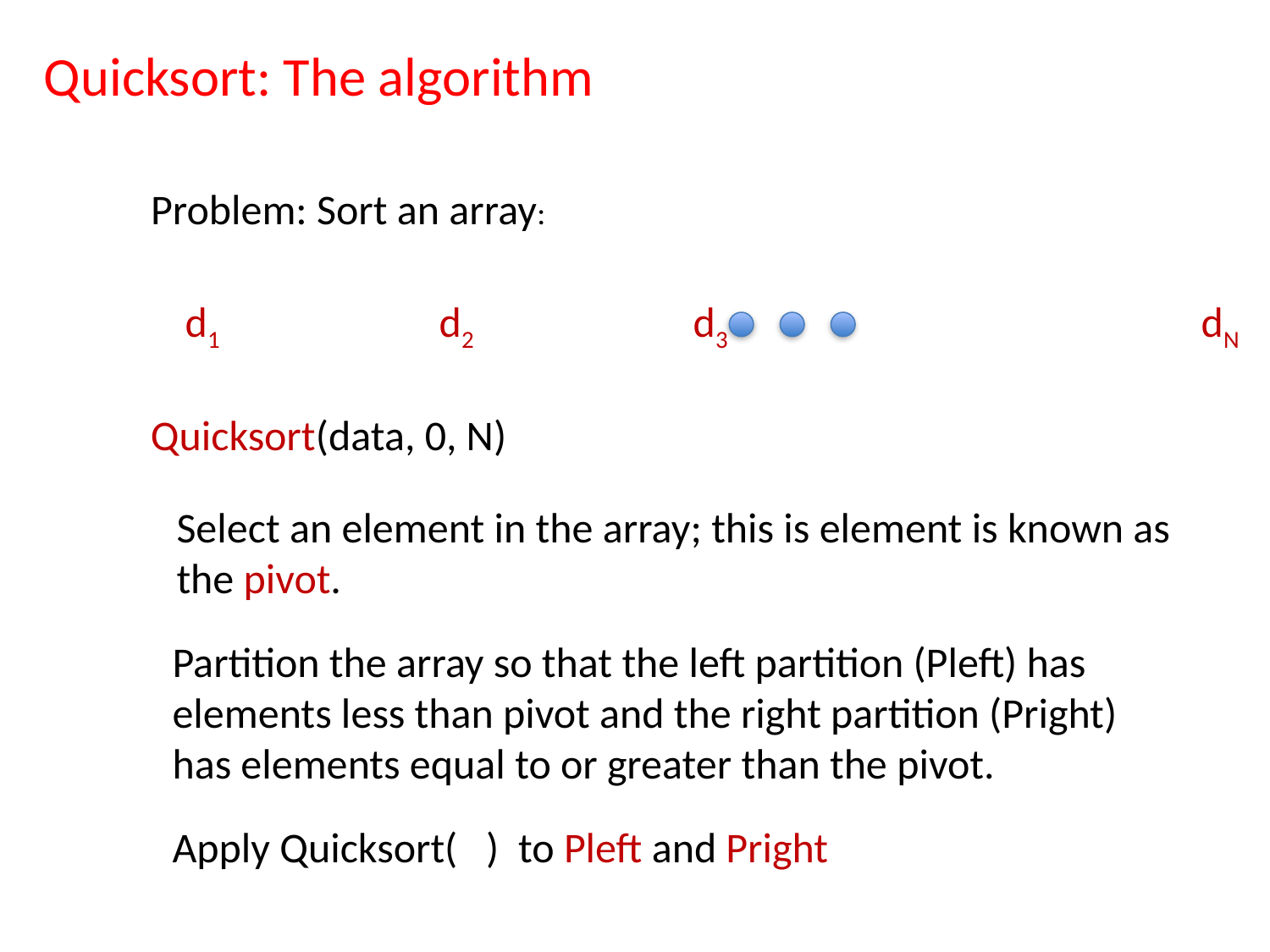

Quicksort: The algorithm
Problem: Sort an array:
data=[d0	 	d1	 	d2		d3	 			dN	]

Quicksort(data, 0, N)
Select an element in the array; this is element is known as
the pivot.
Partition the array so that the left partition (Pleft) has elements less than pivot and the right partition (Pright) has elements equal to or greater than the pivot.
Apply Quicksort(   )  to Pleft and Pright